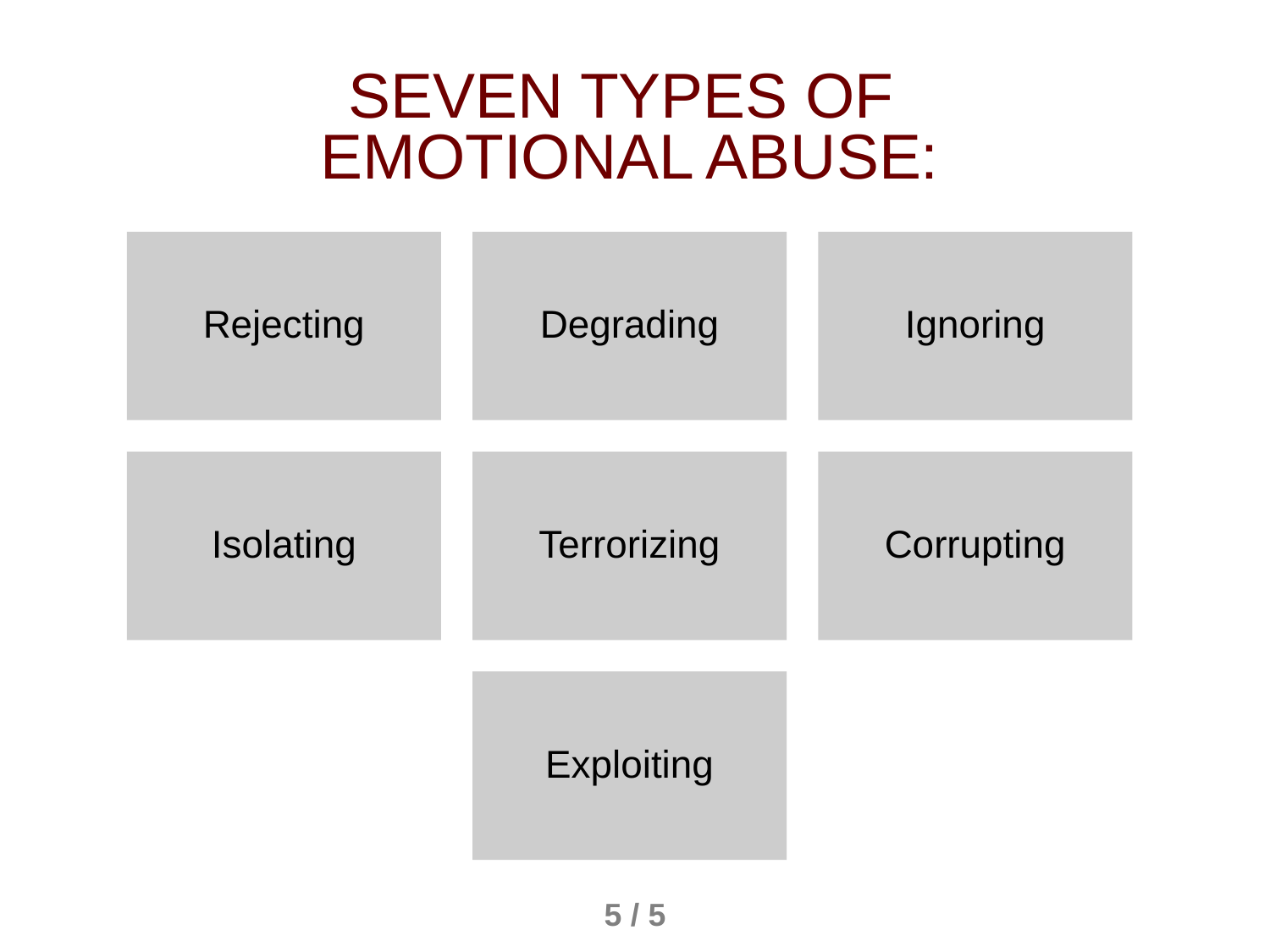

SEVEN Types of
Emotional Abuse:
Rejecting
Degrading
Ignoring
Isolating
Terrorizing
Corrupting
Exploiting
5 / 5